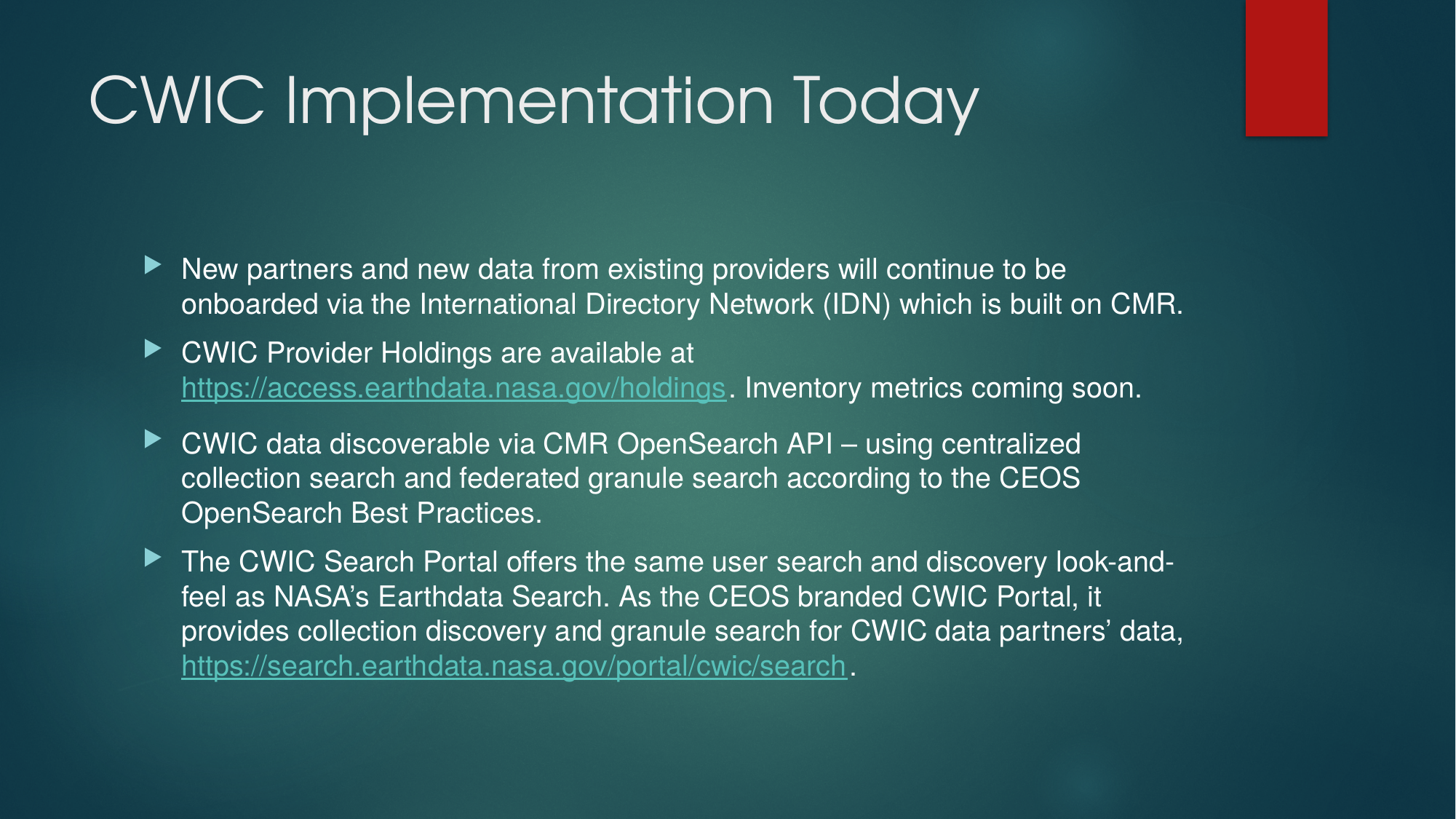

# CWIC Implementation Today
New partners and new data from existing providers will continue to be onboarded via the International Directory Network (IDN) which is built on CMR.
CWIC Provider Holdings are available at https://access.earthdata.nasa.gov/holdings. Inventory metrics coming soon.
CWIC data discoverable via CMR OpenSearch API – using centralized collection search and federated granule search according to the CEOS OpenSearch Best Practices.
The CWIC Search Portal offers the same user search and discovery look-and-feel as NASA’s Earthdata Search. As the CEOS branded CWIC Portal, it provides collection discovery and granule search for CWIC data partners’ data, https://search.earthdata.nasa.gov/portal/cwic/search.